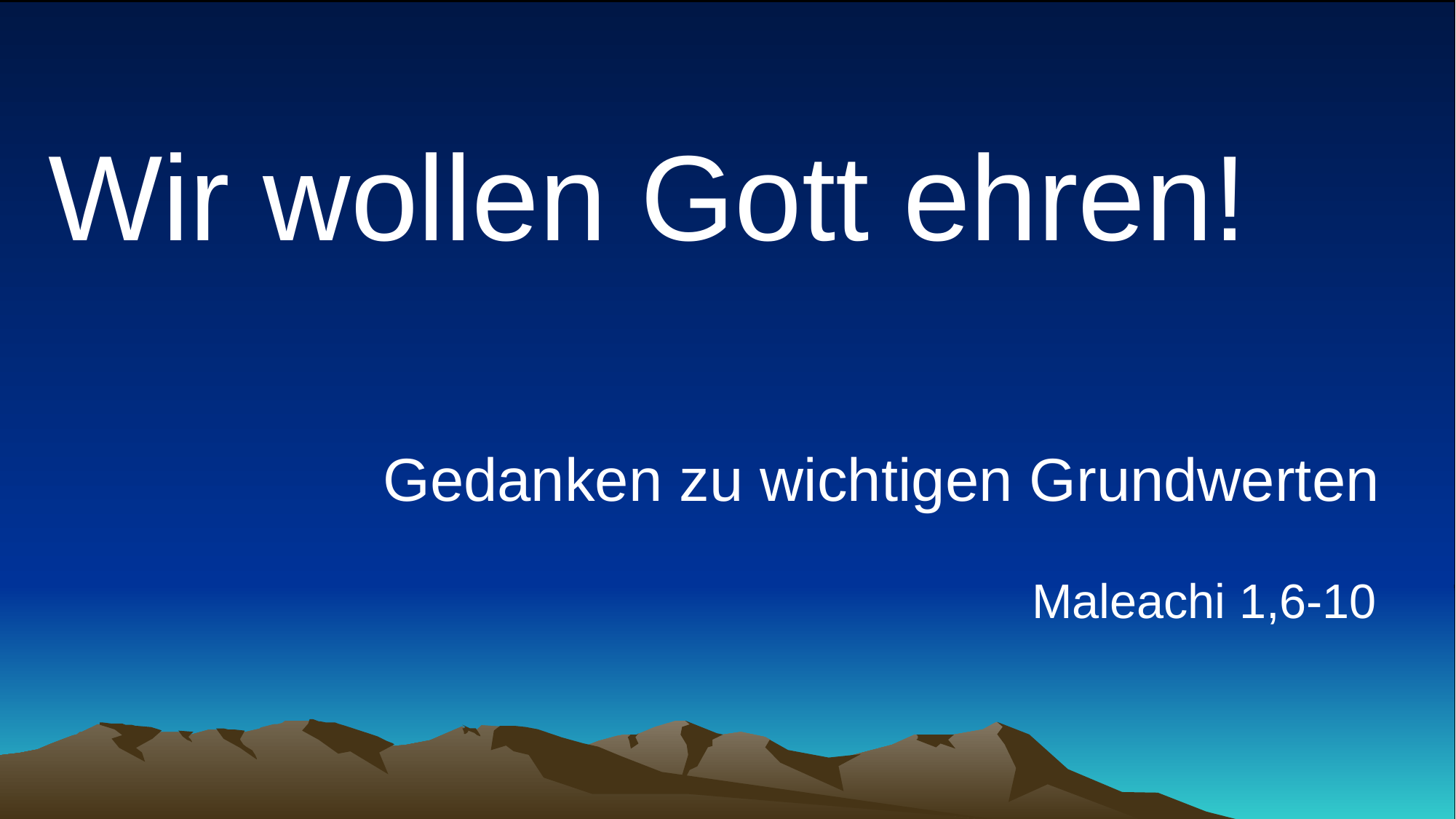

# Wir wollen Gott ehren!
Gedanken zu wichtigen Grundwerten
Maleachi 1,6-10